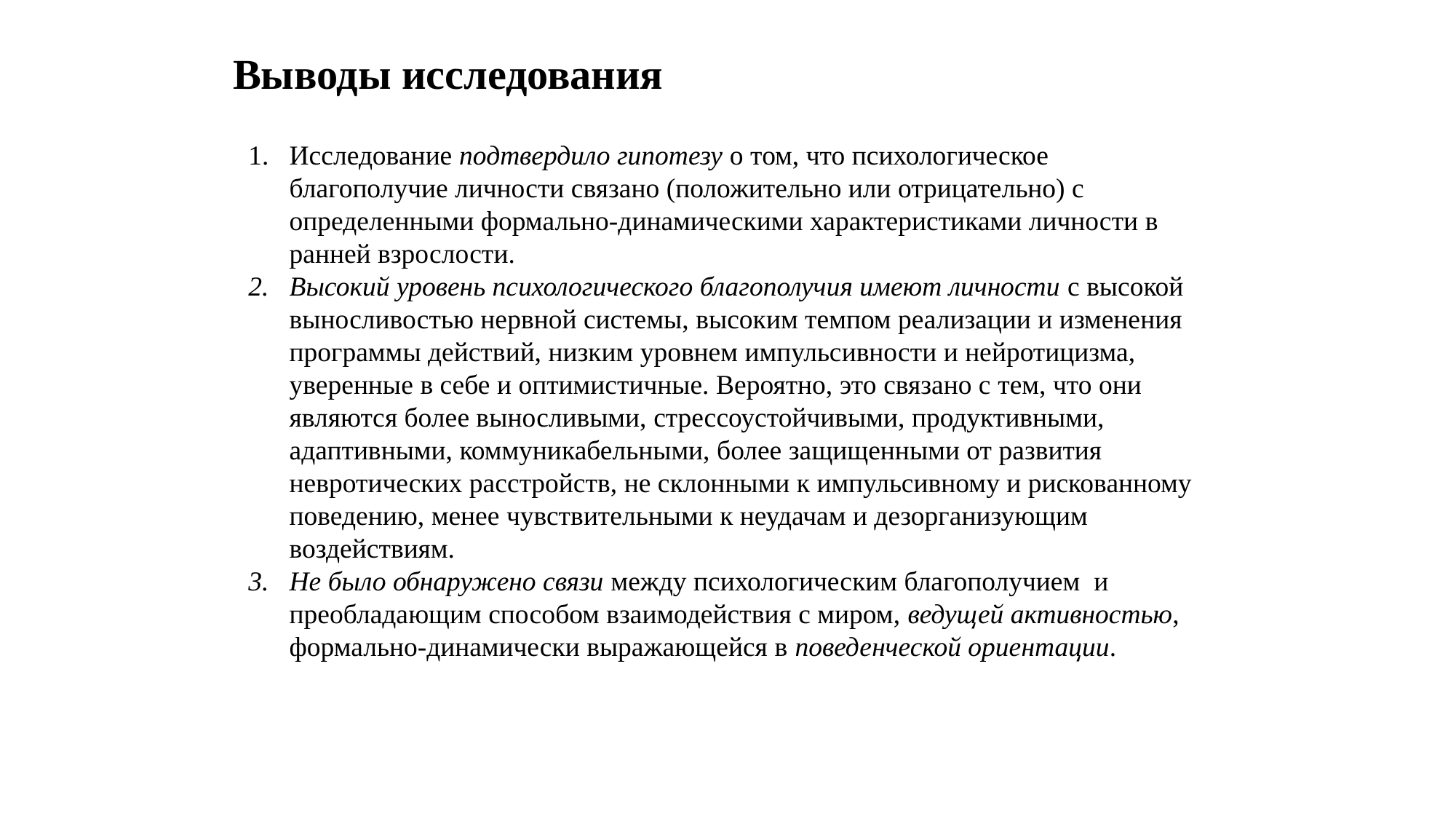

Выводы исследования

Исследование подтвердило гипотезу о том, что психологическое благополучие личности связано (положительно или отрицательно) с определенными формально-динамическими характеристиками личности в ранней взрослости.
Высокий уровень психологического благополучия имеют личности с высокой выносливостью нервной системы, высоким темпом реализации и изменения программы действий, низким уровнем импульсивности и нейротицизма, уверенные в себе и оптимистичные. Вероятно, это связано с тем, что они являются более выносливыми, стрессоустойчивыми, продуктивными, адаптивными, коммуникабельными, более защищенными от развития невротических расстройств, не склонными к импульсивному и рискованному поведению, менее чувствительными к неудачам и дезорганизующим воздействиям.
Не было обнаружено связи между психологическим благополучием  и преобладающим способом взаимодействия с миром, ведущей активностью, формально-динамически выражающейся в поведенческой ориентации.